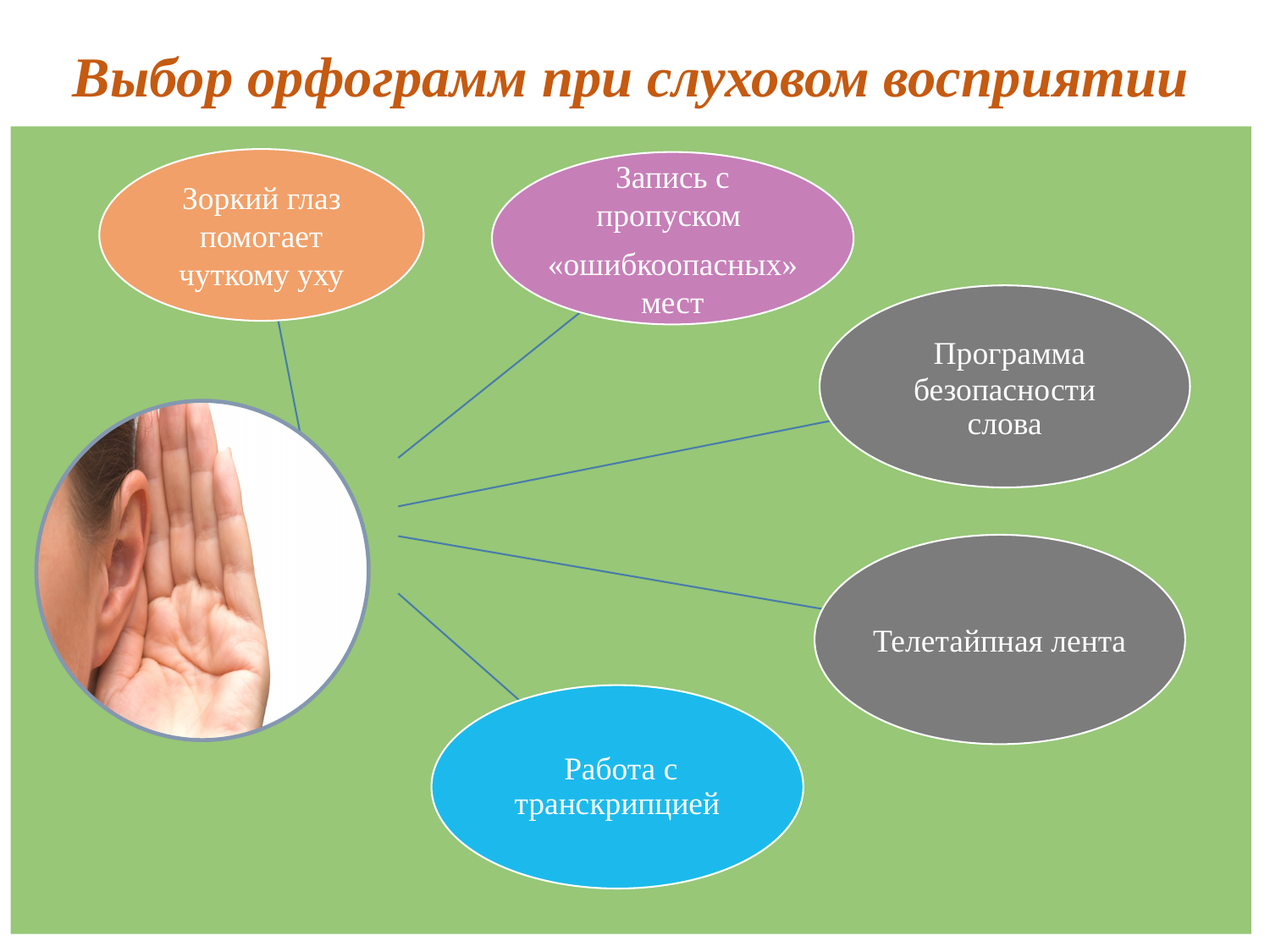

# Выбор орфограмм при слуховом восприятии
Зоркий глаз помогает чуткому уху
 Программа безопасности слова
Запись с пропуском
«ошибкоопасных» мест
Телетайпная лента
 Работа с транскрипцией